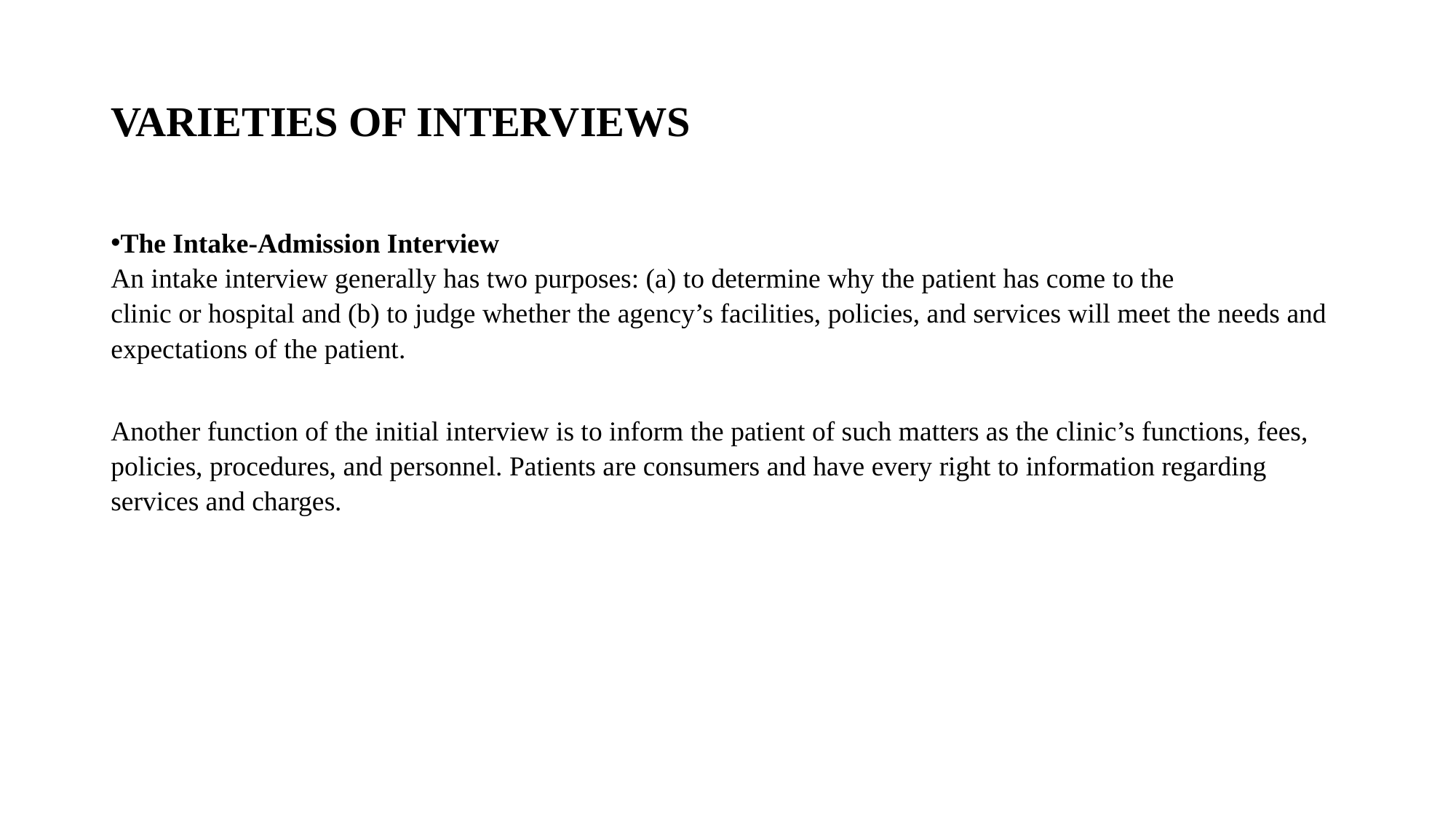

# VARIETIES OF INTERVIEWS
The Intake-Admission Interview
An intake interview generally has two purposes: (a) to determine why the patient has come to the
clinic or hospital and (b) to judge whether the agency’s facilities, policies, and services will meet the needs and expectations of the patient.

Another function of the initial interview is to inform the patient of such matters as the clinic’s functions, fees, policies, procedures, and personnel. Patients are consumers and have every right to information regarding services and charges.